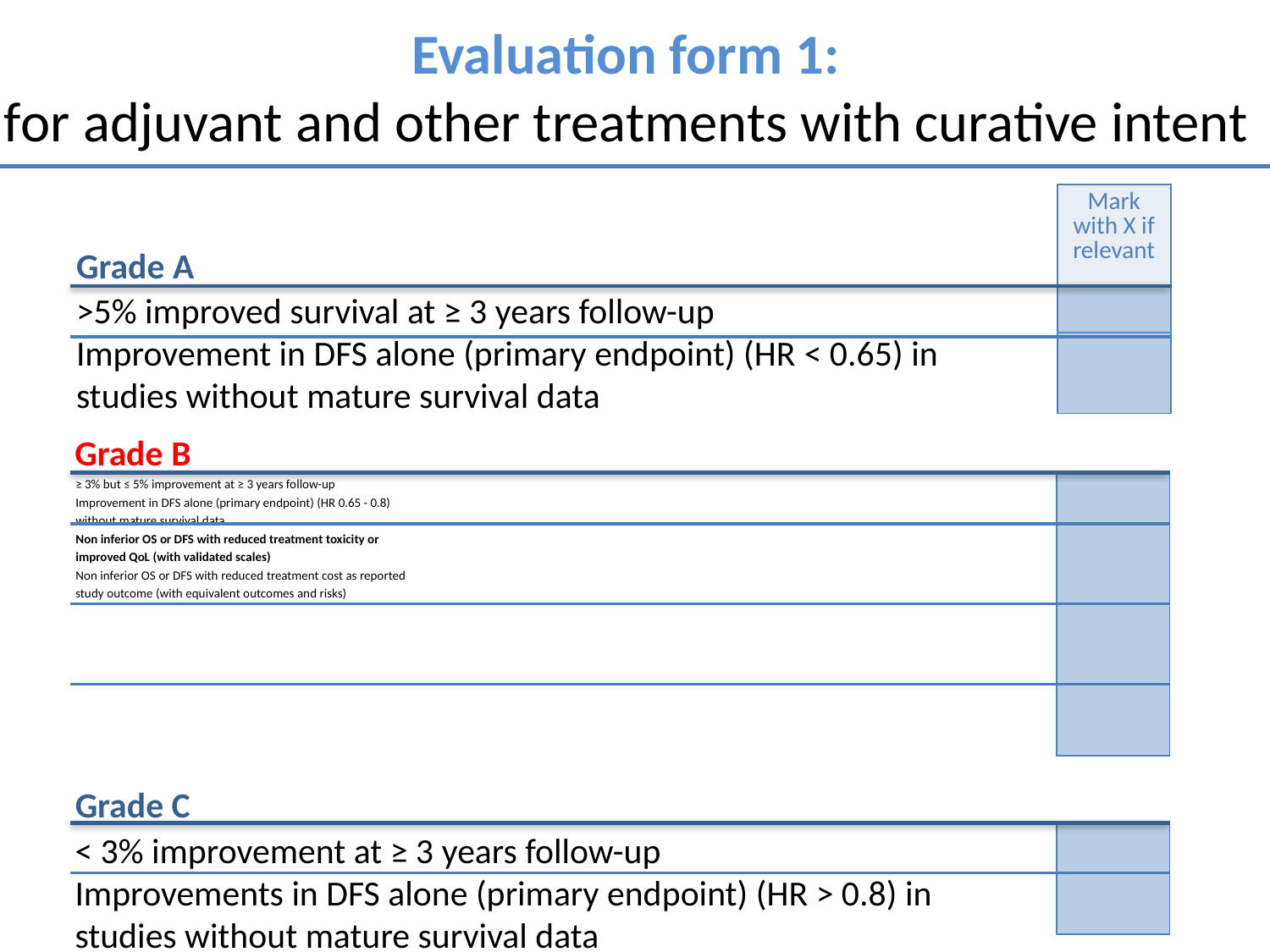

# Evaluation form 1: for adjuvant and other treatments with curative intent
| Mark with X if relevant |
| --- |
|  |
|  |
Grade A
>5% improved survival at ≥ 3 years follow-up
Improvement in DFS alone (primary endpoint) (HR < 0.65) in studies without mature survival data

Grade B
≥ 3% but ≤ 5% improvement at ≥ 3 years follow-up
Improvement in DFS alone (primary endpoint) (HR 0.65 - 0.8)
without mature survival data
Non inferior OS or DFS with reduced treatment toxicity or
improved QoL (with validated scales)
Non inferior OS or DFS with reduced treatment cost as reported
study outcome (with equivalent outcomes and risks)

|  |
| --- |
|  |
|  |
|  |
Grade C
< 3% improvement at ≥ 3 years follow-up
Improvements in DFS alone (primary endpoint) (HR > 0.8) in studies without mature survival data

|  |
| --- |
|  |